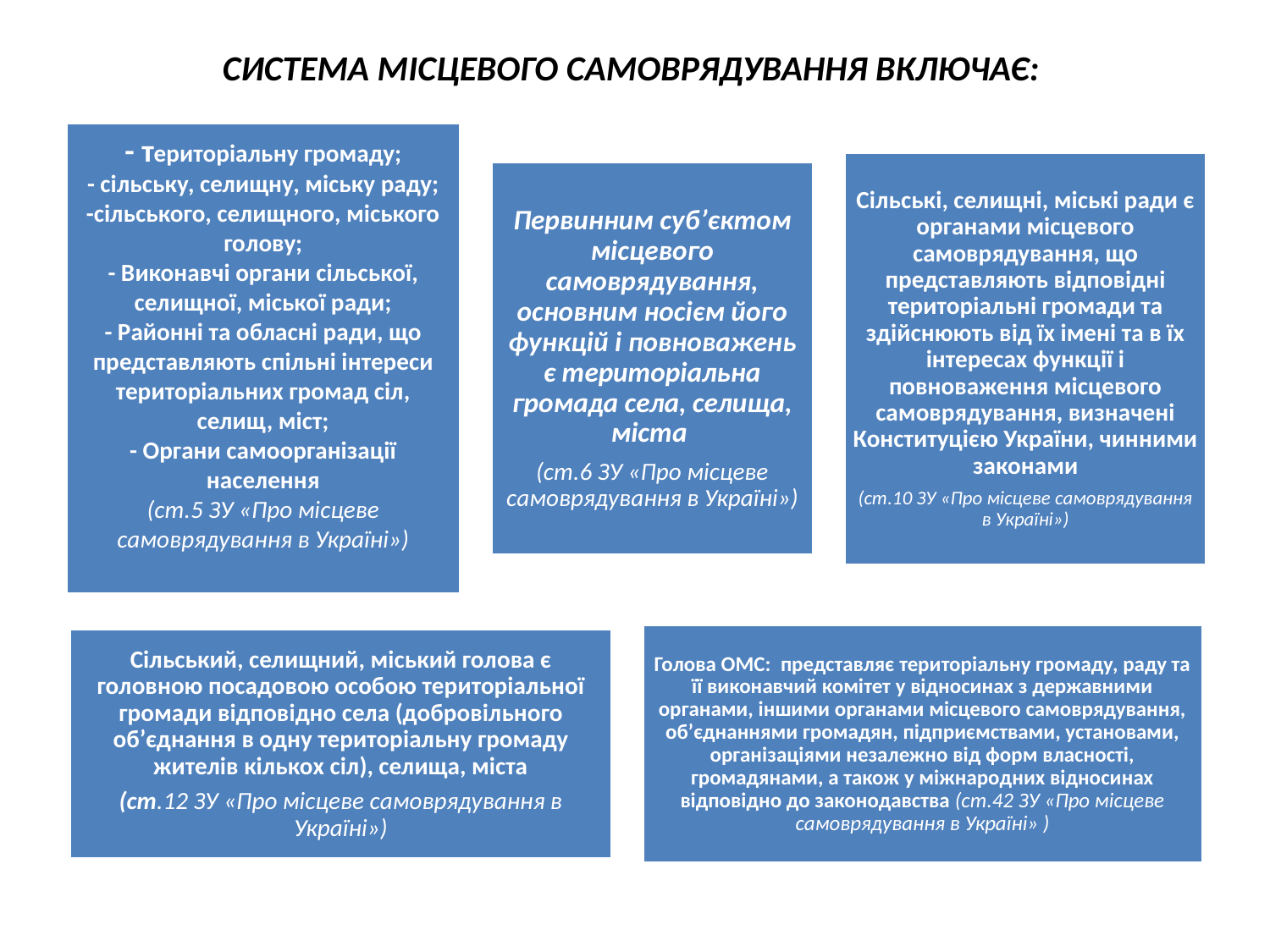

# СИСТЕМА МІСЦЕВОГО САМОВРЯДУВАННЯ ВКЛЮЧАЄ:
- територіальну громаду;
- сільську, селищну, міську раду;
-сільського, селищного, міського голову;
- Виконавчі органи сільської, селищної, міської ради;
- Районні та обласні ради, що представляють спільні інтереси територіальних громад сіл, селищ, міст;
- Органи самоорганізації населення
(ст.5 ЗУ «Про місцеве самоврядування в Україні»)

Первинним суб’єктом місцевого самоврядування, основним носієм його функцій і повноважень є територіальна громада села, селища, міста
(ст.6 ЗУ «Про місцеве самоврядування в Україні»)
Сільські, селищні, міські ради є органами місцевого самоврядування, що представляють відповідні територіальні громади та здійснюють від їх імені та в їх інтересах функції і повноваження місцевого самоврядування, визначені Конституцією України, чинними законами
(ст.10 ЗУ «Про місцеве самоврядування в Україні»)
Сільський, селищний, міський голова є головною посадовою особою територіальної громади відповідно села (добровільного об’єднання в одну територіальну громаду жителів кількох сіл), селища, міста
(ст.12 ЗУ «Про місцеве самоврядування в Україні»)
Голова ОМС:  представляє територіальну громаду, раду та її виконавчий комітет у відносинах з державними органами, іншими органами місцевого самоврядування, об’єднаннями громадян, підприємствами, установами, організаціями незалежно від форм власності, громадянами, а також у міжнародних відносинах відповідно до законодавства (ст.42 ЗУ «Про місцеве самоврядування в Україні» )